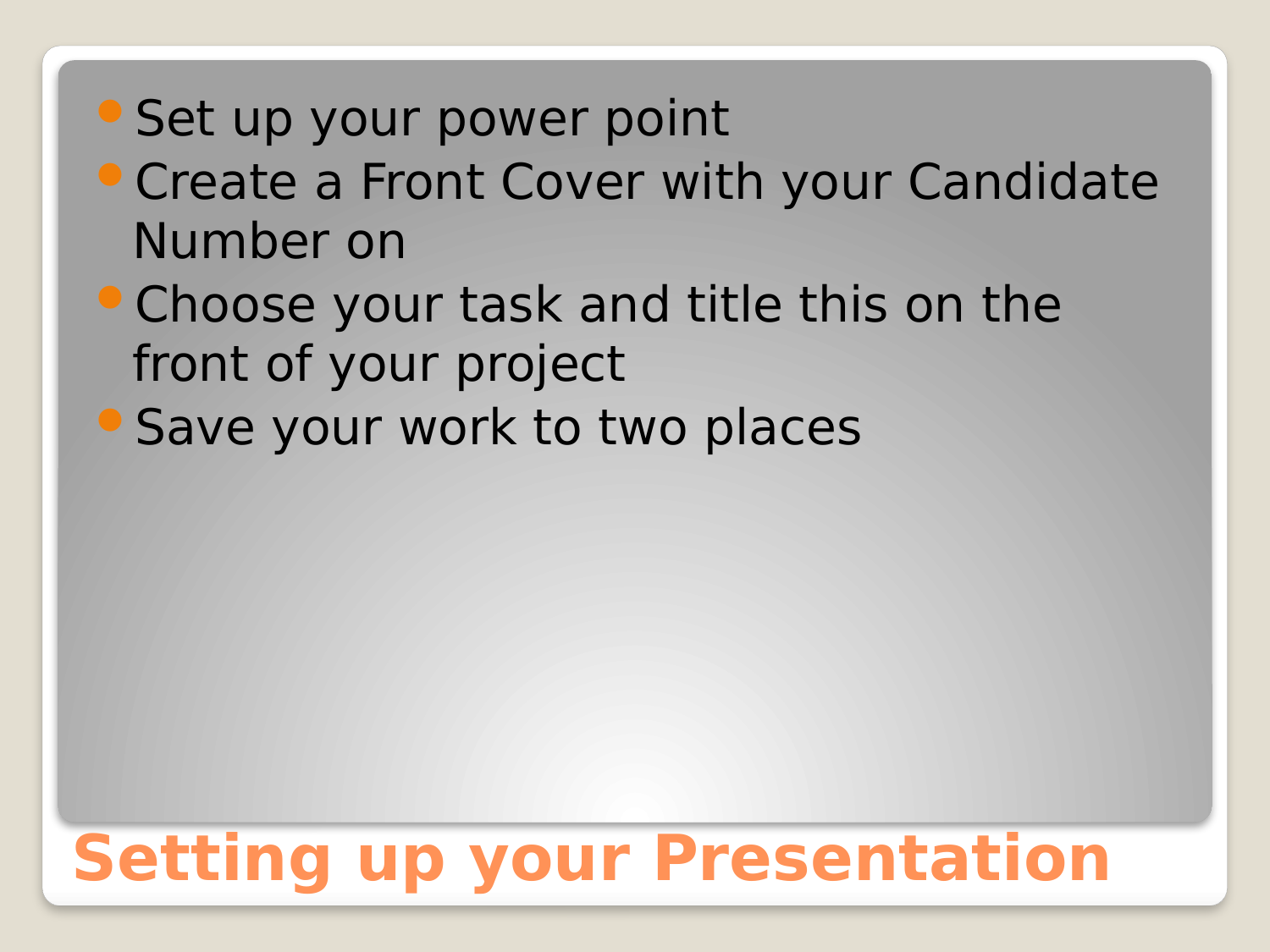

Set up your power point
Create a Front Cover with your Candidate Number on
Choose your task and title this on the front of your project
Save your work to two places
# Setting up your Presentation